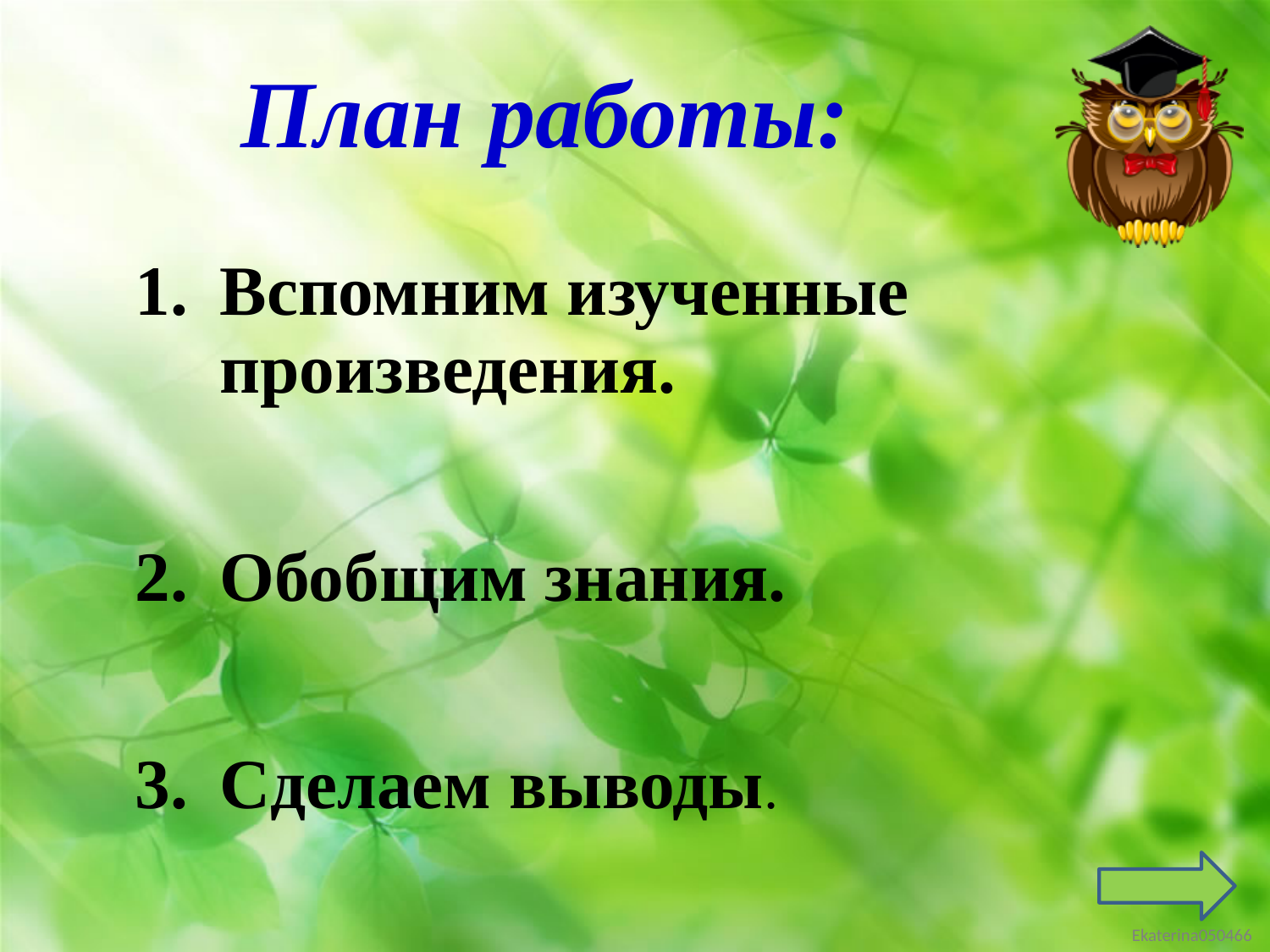

План работы:
Вспомним изученные произведения.

Обобщим знания.

Сделаем выводы.